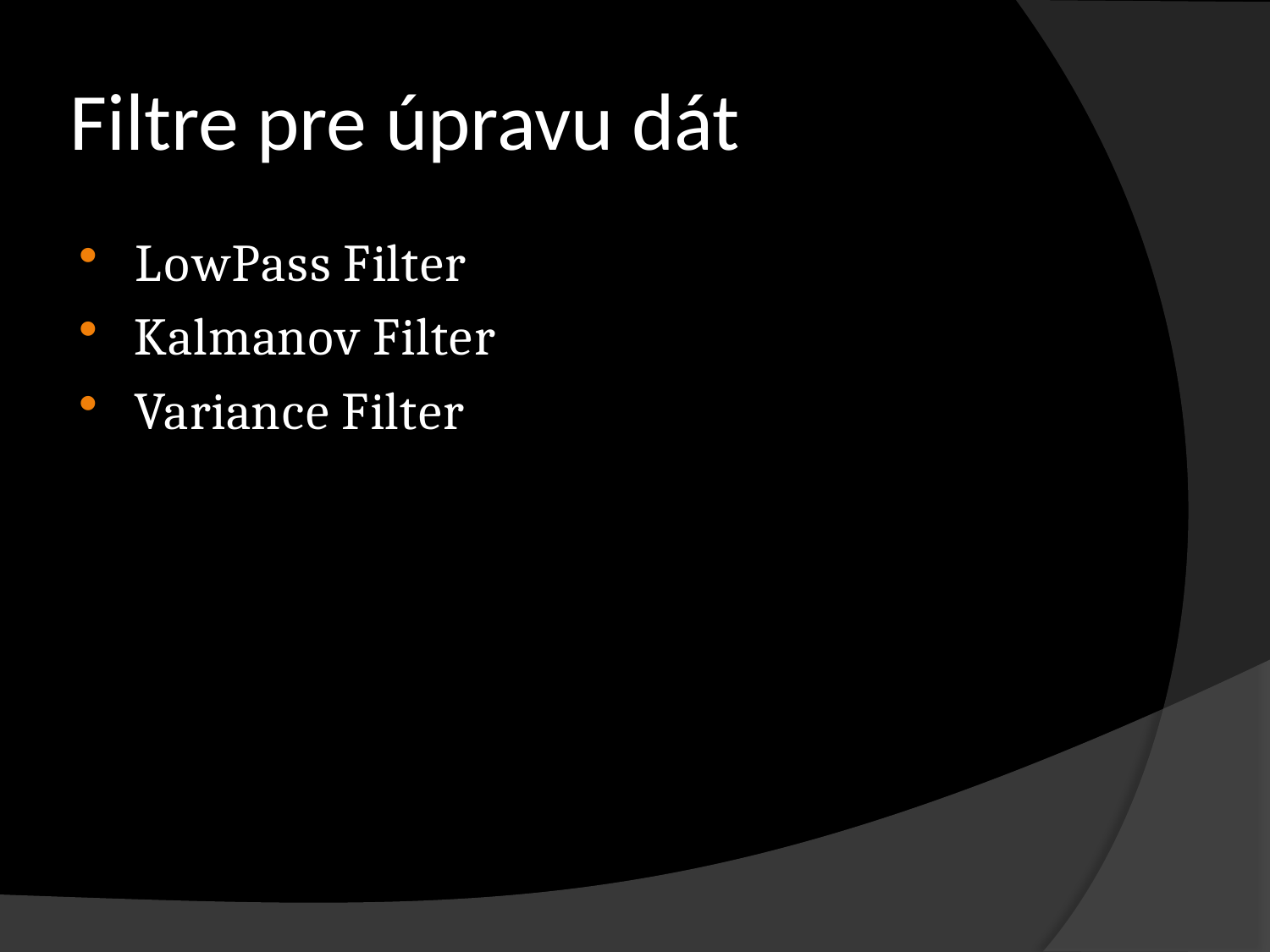

# Filtre pre úpravu dát
LowPass Filter
Kalmanov Filter
Variance Filter